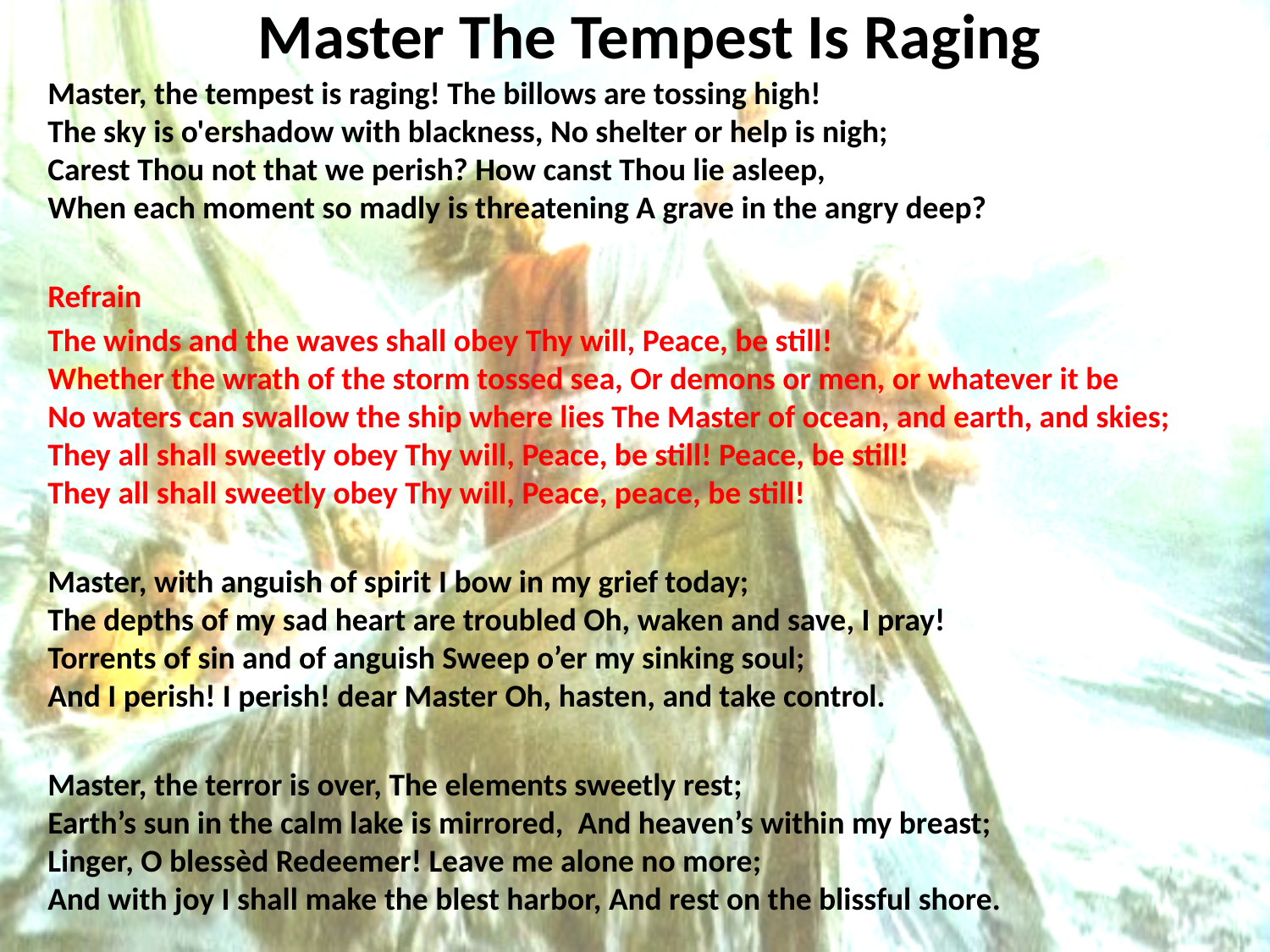

# Master The Tempest Is Raging
Master, the tempest is raging! The billows are tossing high!
The sky is o'ershadow with blackness, No shelter or help is nigh;
Carest Thou not that we perish? How canst Thou lie asleep,
When each moment so madly is threatening A grave in the angry deep?

Refrain
The winds and the waves shall obey Thy will, Peace, be still!
Whether the wrath of the storm tossed sea, Or demons or men, or whatever it be
No waters can swallow the ship where lies The Master of ocean, and earth, and skies;
They all shall sweetly obey Thy will, Peace, be still! Peace, be still!
They all shall sweetly obey Thy will, Peace, peace, be still!

Master, with anguish of spirit I bow in my grief today;
The depths of my sad heart are troubled Oh, waken and save, I pray!
Torrents of sin and of anguish Sweep o’er my sinking soul;
And I perish! I perish! dear Master Oh, hasten, and take control.

Master, the terror is over, The elements sweetly rest;
Earth’s sun in the calm lake is mirrored,  And heaven’s within my breast;
Linger, O blessèd Redeemer! Leave me alone no more;
And with joy I shall make the blest harbor, And rest on the blissful shore.